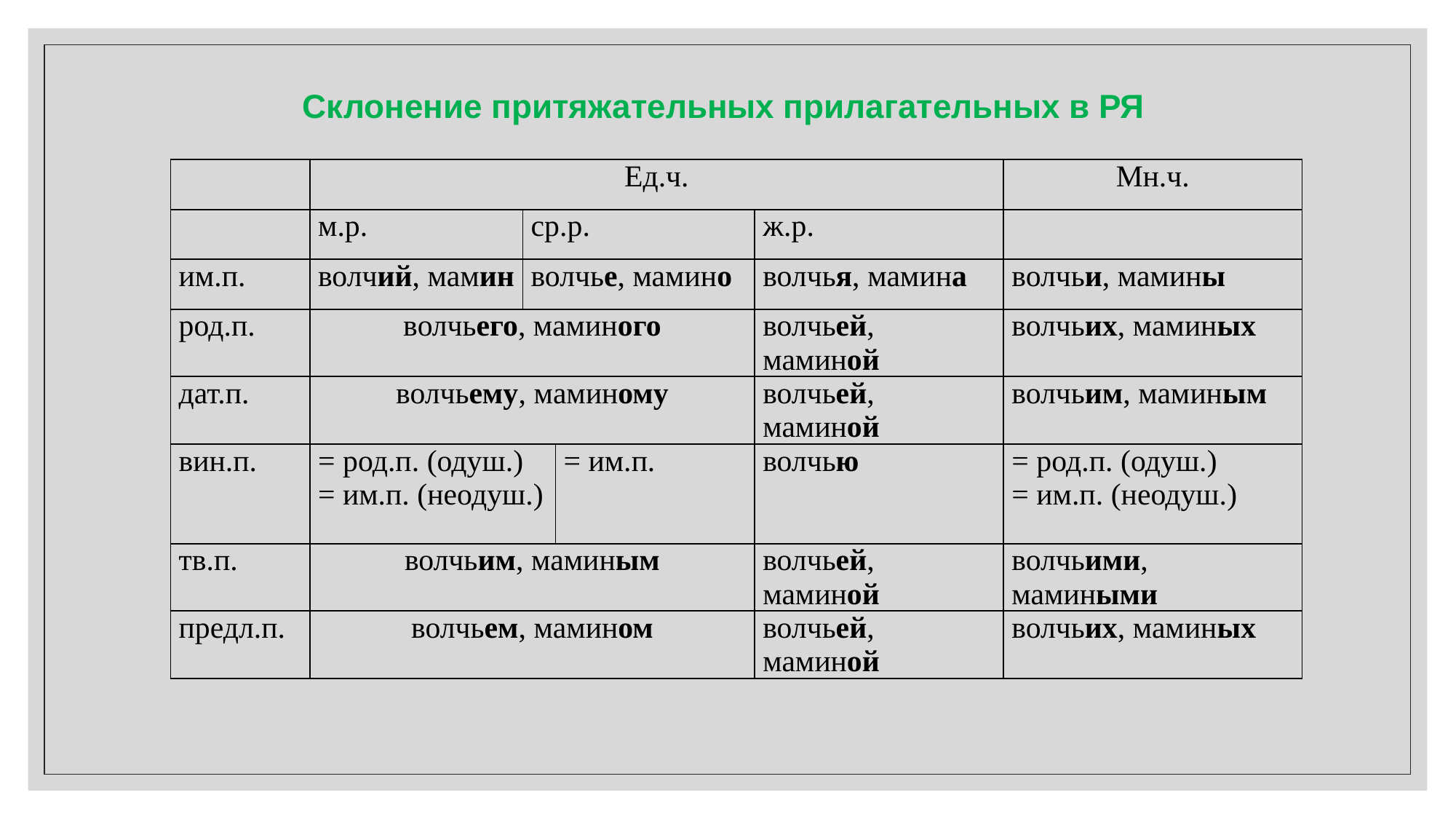

Склонение притяжательных прилагательных в РЯ
|  | Ед.ч. |  |  |  | Мн.ч. |
| --- | --- | --- | --- | --- | --- |
|  | м.р. | ср.р. |  | ж.р. |  |
| им.п. | волчий, мамин | волчье, мамино |  | волчья, мамина | волчьи, мамины |
| род.п. | волчьего, маминого |  |  | волчьей, маминой | волчьих, маминых |
| дат.п. | волчьему, маминому |  |  | волчьей, маминой | волчьим, маминым |
| вин.п. | = род.п. (одуш.) = им.п. (неодуш.) |  | = им.п. | волчью | = род.п. (одуш.) = им.п. (неодуш.) |
| тв.п. | волчьим, маминым |  |  | волчьей, маминой | волчьими, мамиными |
| предл.п. | волчьем, мамином |  |  | волчьей, маминой | волчьих, маминых |